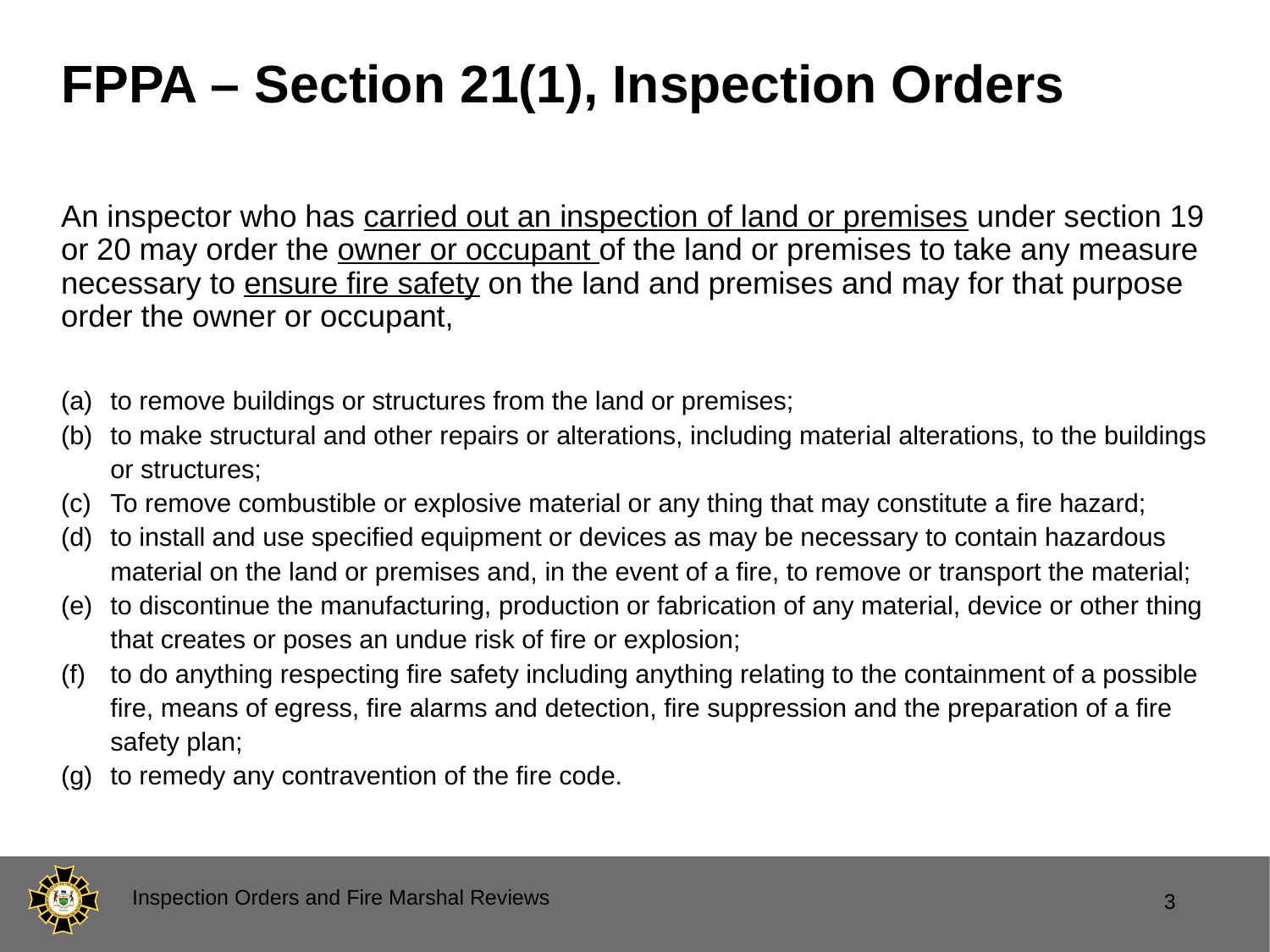

# FPPA – Section 21(1), Inspection Orders
An inspector who has carried out an inspection of land or premises under section 19 or 20 may order the owner or occupant of the land or premises to take any measure necessary to ensure fire safety on the land and premises and may for that purpose order the owner or occupant,

(a)	to remove buildings or structures from the land or premises;
(b)	to make structural and other repairs or alterations, including material alterations, to the buildings or structures;
(c)	To remove combustible or explosive material or any thing that may constitute a fire hazard;
(d)	to install and use specified equipment or devices as may be necessary to contain hazardous material on the land or premises and, in the event of a fire, to remove or transport the material;
(e)	to discontinue the manufacturing, production or fabrication of any material, device or other thing that creates or poses an undue risk of fire or explosion;
(f)	to do anything respecting fire safety including anything relating to the containment of a possible fire, means of egress, fire alarms and detection, fire suppression and the preparation of a fire safety plan;
(g)	to remedy any contravention of the fire code.
Inspection Orders and Fire Marshal Reviews
3